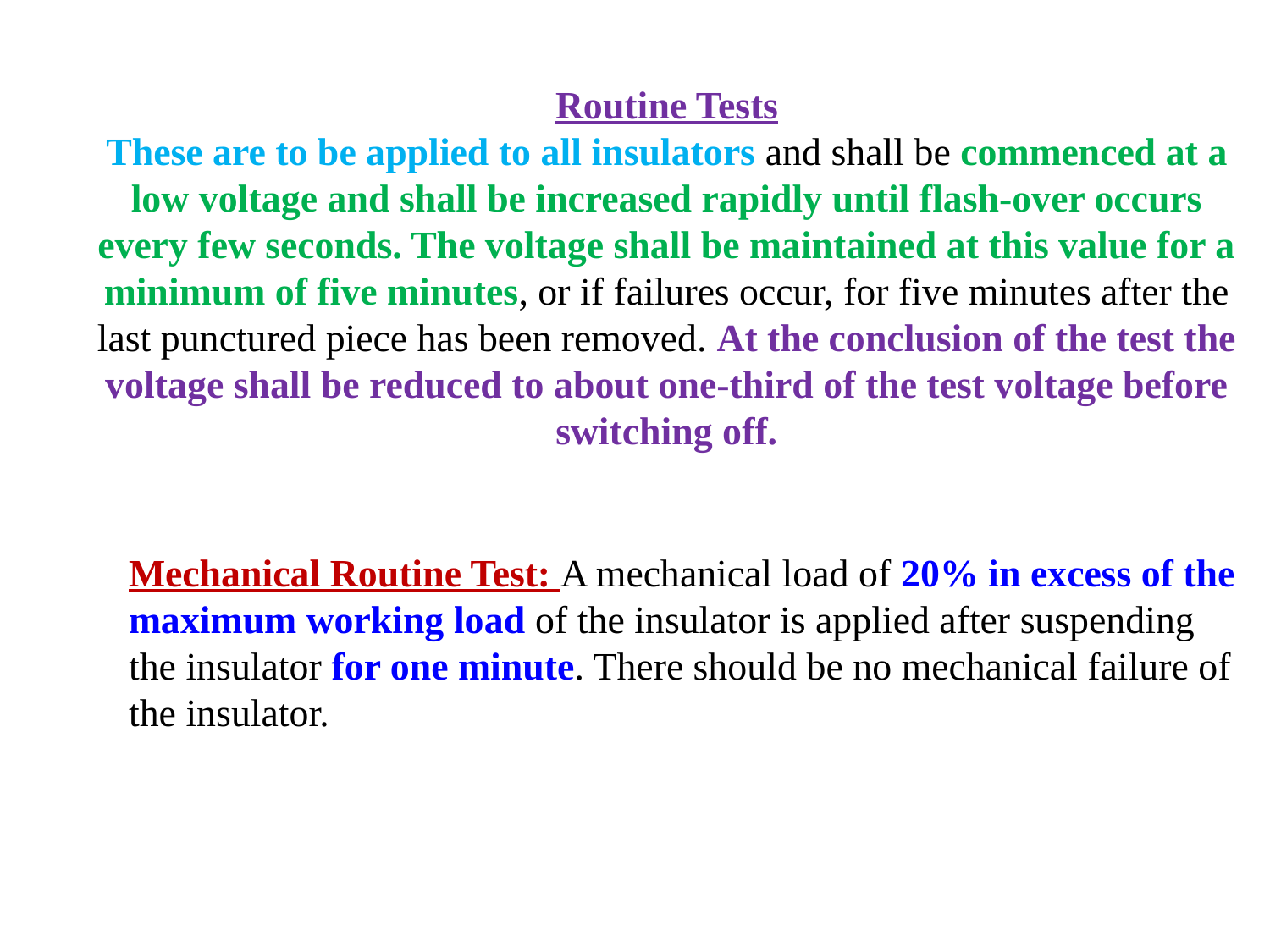

Routine Tests
These are to be applied to all insulators and shall be commenced at a low voltage and shall be increased rapidly until flash-over occurs every few seconds. The voltage shall be maintained at this value for a minimum of five minutes, or if failures occur, for five minutes after the last punctured piece has been removed. At the conclusion of the test the voltage shall be reduced to about one-third of the test voltage before switching off.

Mechanical Routine Test: A mechanical load of 20% in excess of the maximum working load of the insulator is applied after suspending the insulator for one minute. There should be no mechanical failure of the insulator.